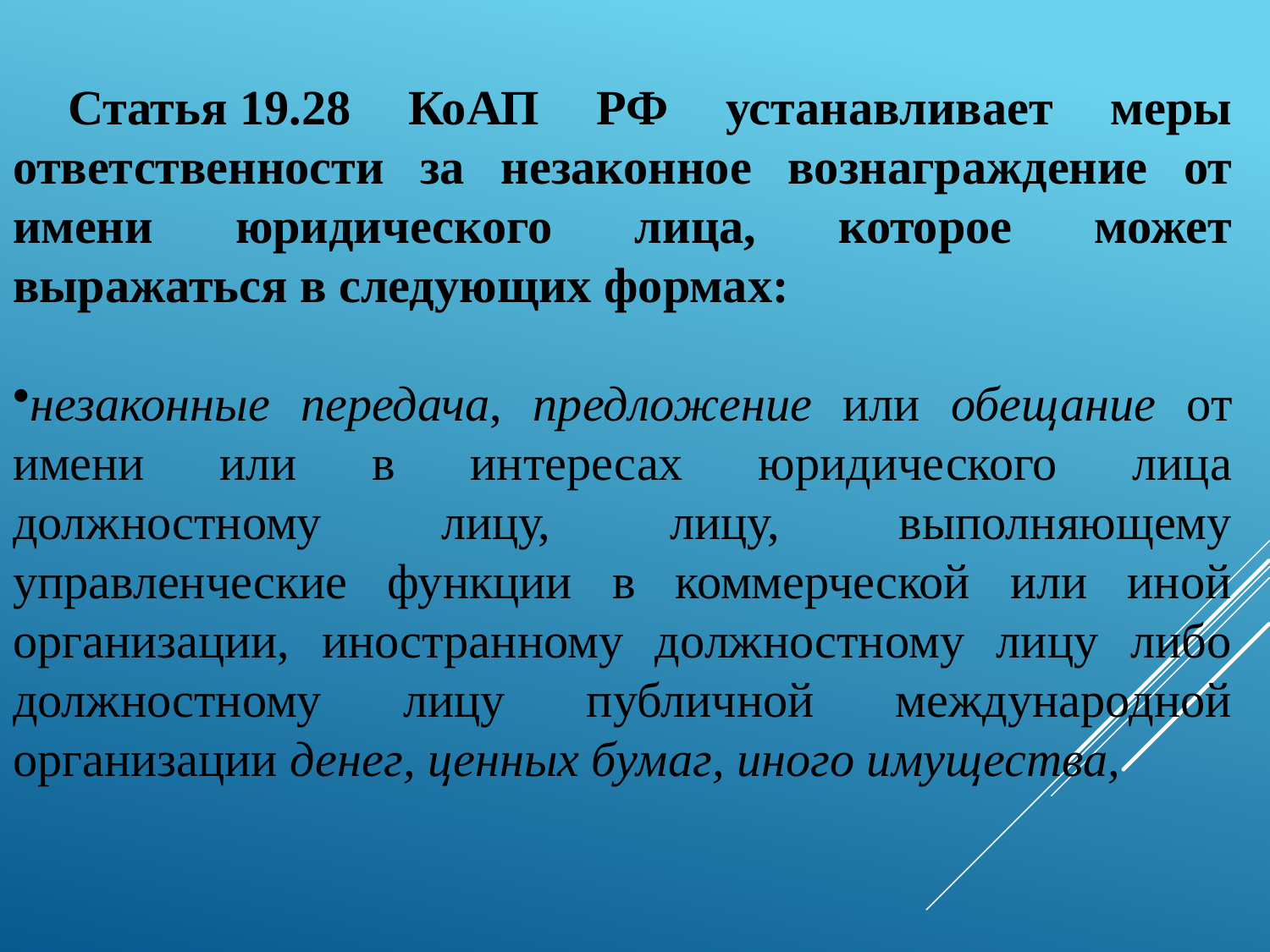

Статья 19.28 КоАП РФ устанавливает меры ответственности за незаконное вознаграждение от имени юридического лица, которое может выражаться в следующих формах:

незаконные передача, предложение или обещание от имени или в интересах юридического лица должностному лицу, лицу, выполняющему управленческие функции в коммерческой или иной организации, иностранному должностному лицу либо должностному лицу публичной международной организации денег, ценных бумаг, иного имущества,